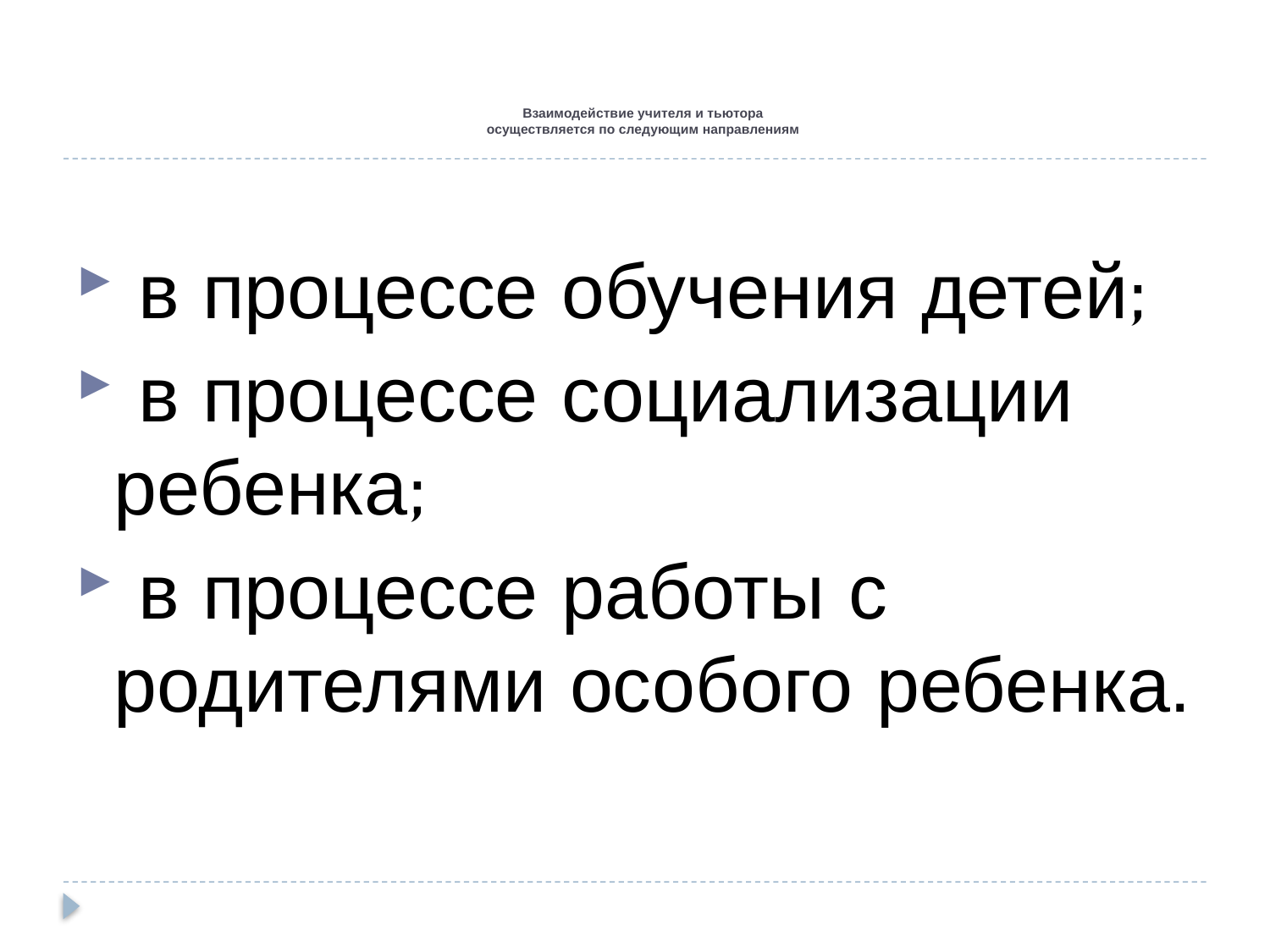

# Взаимодействие учителя и тьютора осуществляется по следующим направлениям

 в процессе обучения детей;
 в процессе социализации ребенка;
 в процессе работы с родителями особого ребенка.